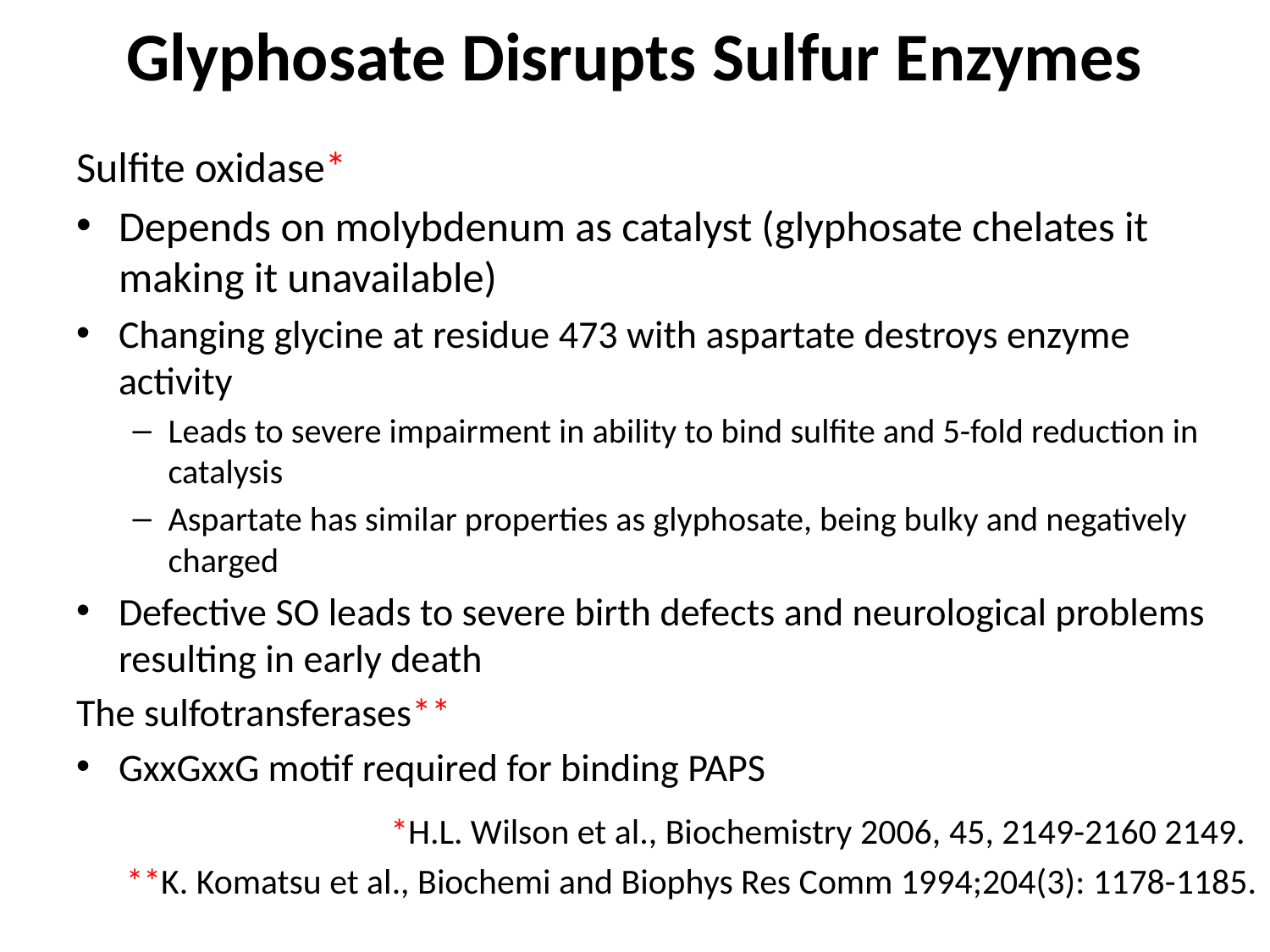

# Glyphosate Disrupts Sulfur Enzymes
Sulfite oxidase*
Depends on molybdenum as catalyst (glyphosate chelates it making it unavailable)
Changing glycine at residue 473 with aspartate destroys enzyme activity
Leads to severe impairment in ability to bind sulfite and 5-fold reduction in catalysis
Aspartate has similar properties as glyphosate, being bulky and negatively charged
Defective SO leads to severe birth defects and neurological problems resulting in early death
The sulfotransferases**
GxxGxxG motif required for binding PAPS

*H.L. Wilson et al., Biochemistry 2006, 45, 2149-2160 2149.
**K. Komatsu et al., Biochemi and Biophys Res Comm 1994;204(3): 1178-1185.